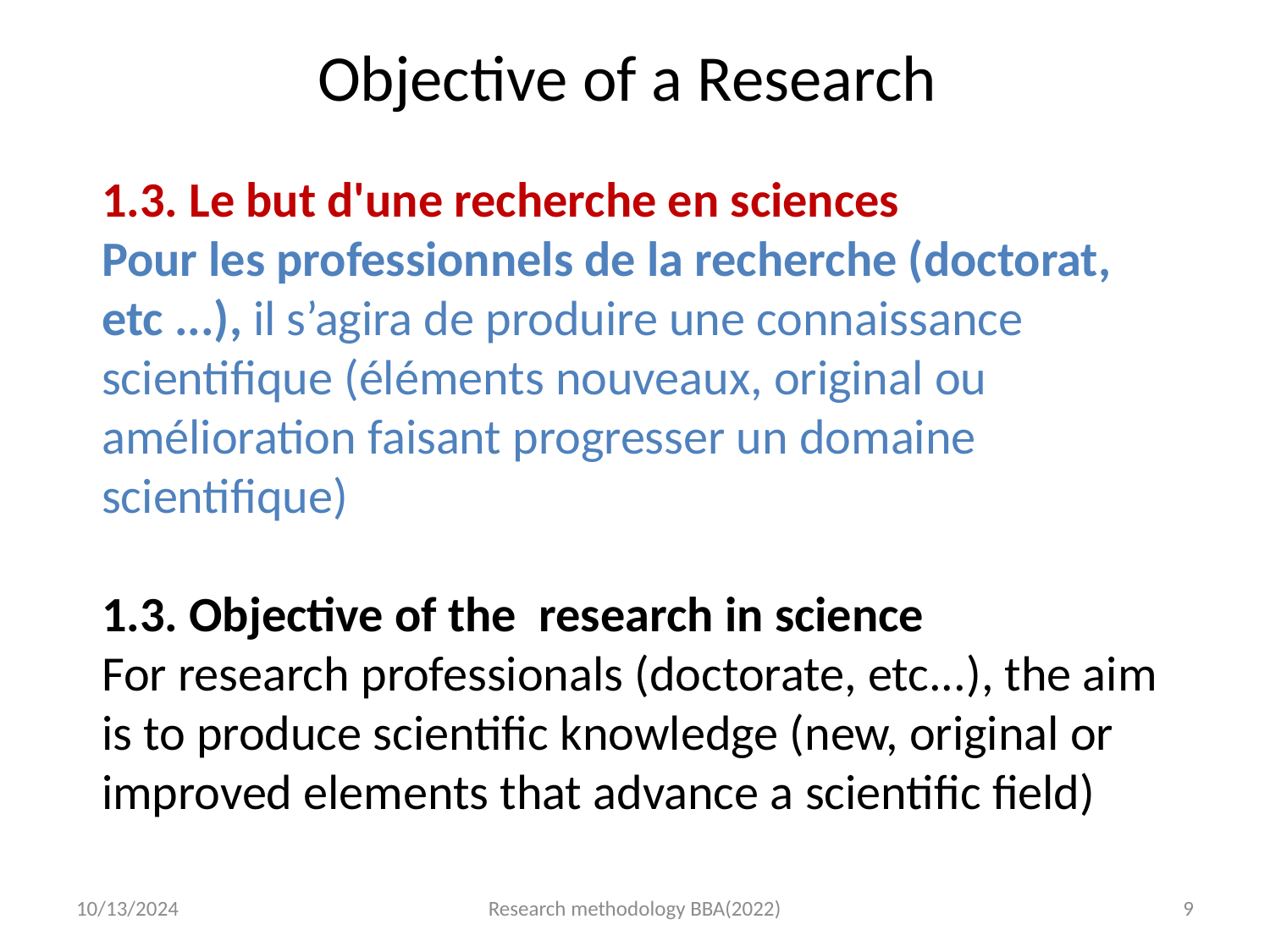

Objective of a Research
1.3. Le but d'une recherche en sciences
Pour les professionnels de la recherche (doctorat, etc ...), il s’agira de produire une connaissance scientifique (éléments nouveaux, original ou amélioration faisant progresser un domaine scientifique)

1.3. Objective of the  research in science
For research professionals (doctorate, etc...), the aim is to produce scientific knowledge (new, original or improved elements that advance a scientific field)
10/13/2024
Research methodology BBA(2022)
9